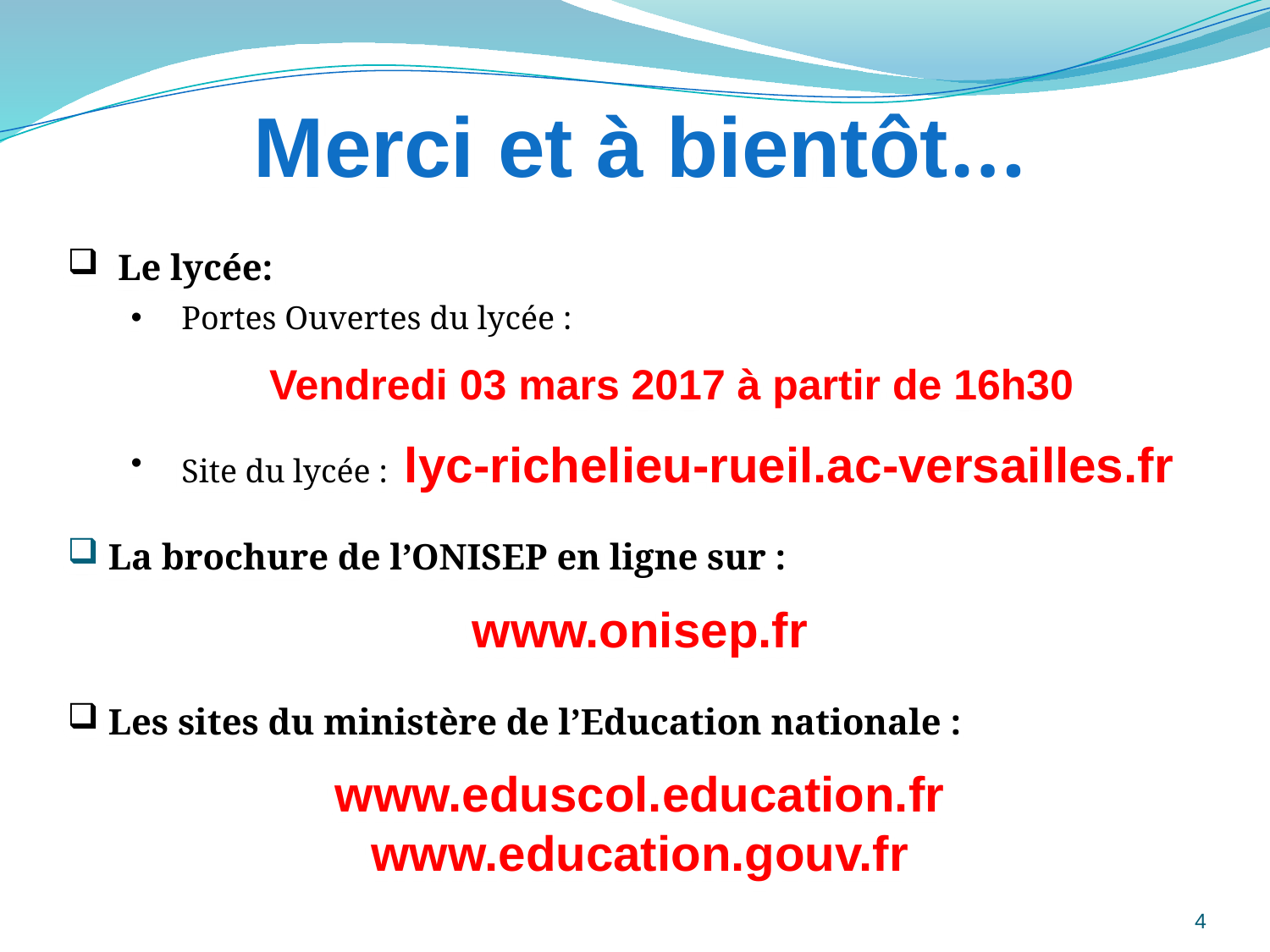

Merci et à bientôt…

Le lycée:
Portes Ouvertes du lycée :
Vendredi 03 mars 2017 à partir de 16h30
Site du lycée :  lyc-richelieu-rueil.ac-versailles.fr

 La brochure de l’ONISEP en ligne sur :

www.onisep.fr

 Les sites du ministère de l’Education nationale :

www.eduscol.education.fr
www.education.gouv.fr

4